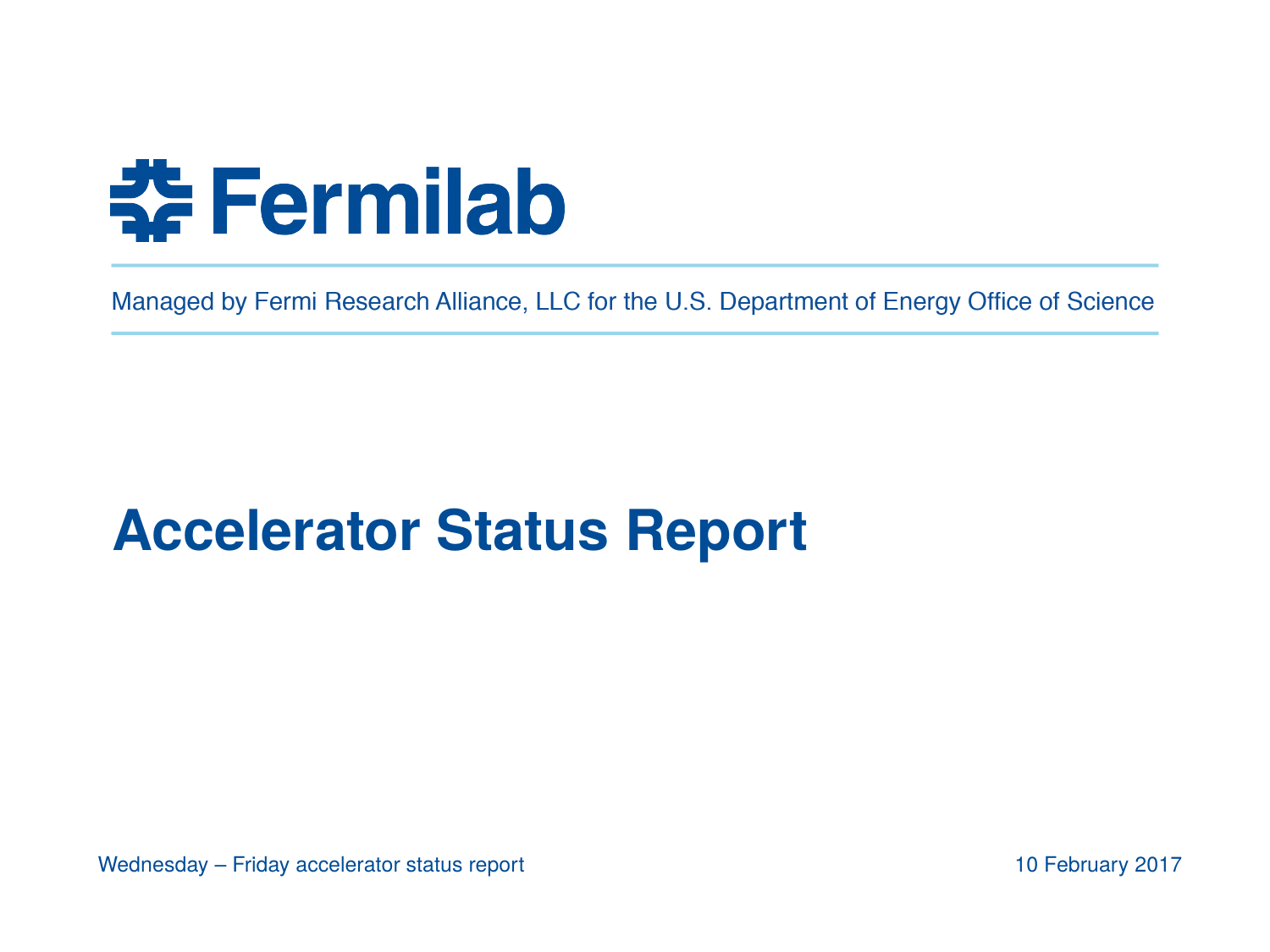

# Accelerator Status Report

Wednesday – Friday accelerator status report                                                                                   10 February 2017